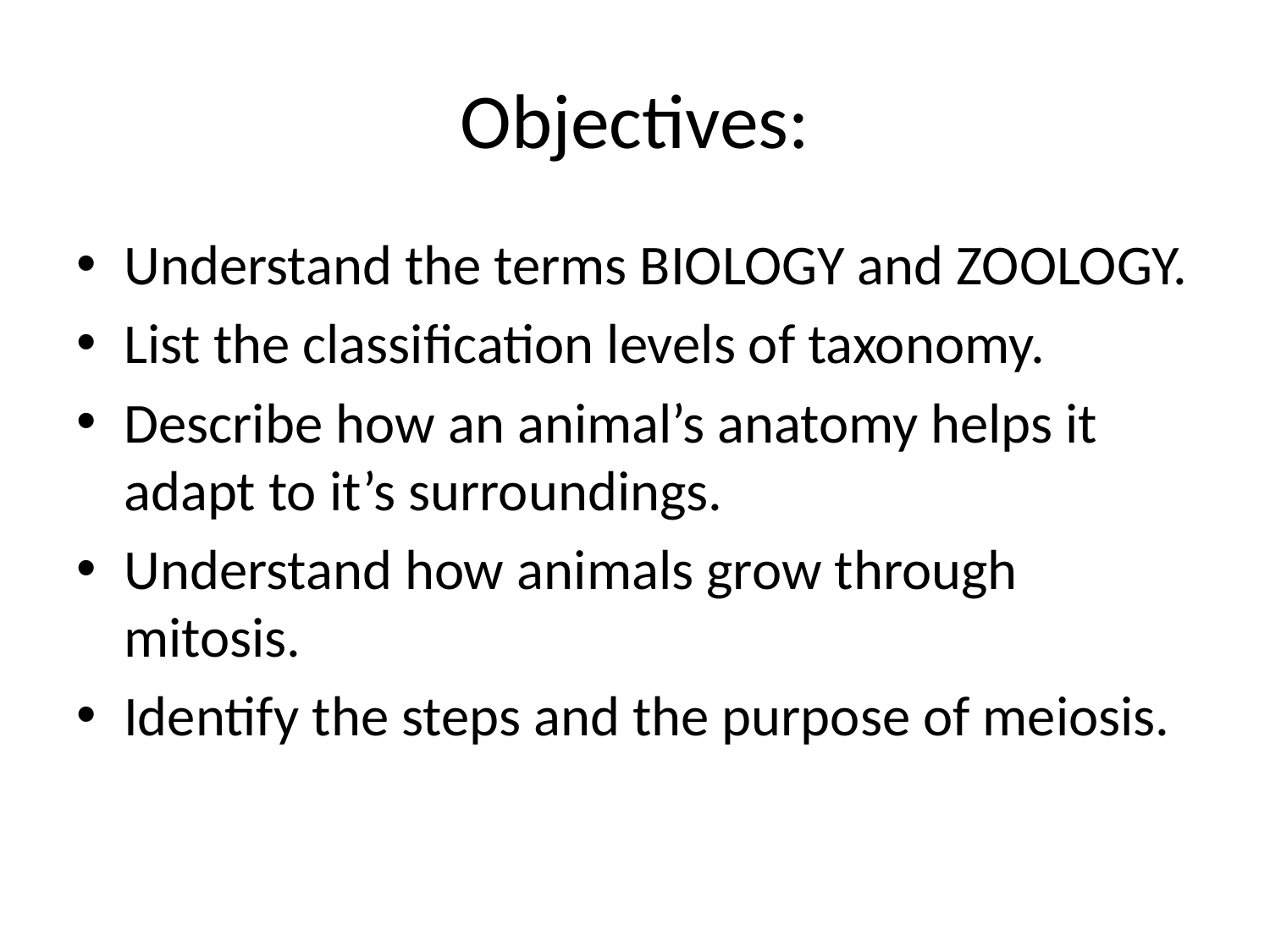

# Objectives:
Understand the terms BIOLOGY and ZOOLOGY.
List the classification levels of taxonomy.
Describe how an animal’s anatomy helps it adapt to it’s surroundings.
Understand how animals grow through mitosis.
Identify the steps and the purpose of meiosis.